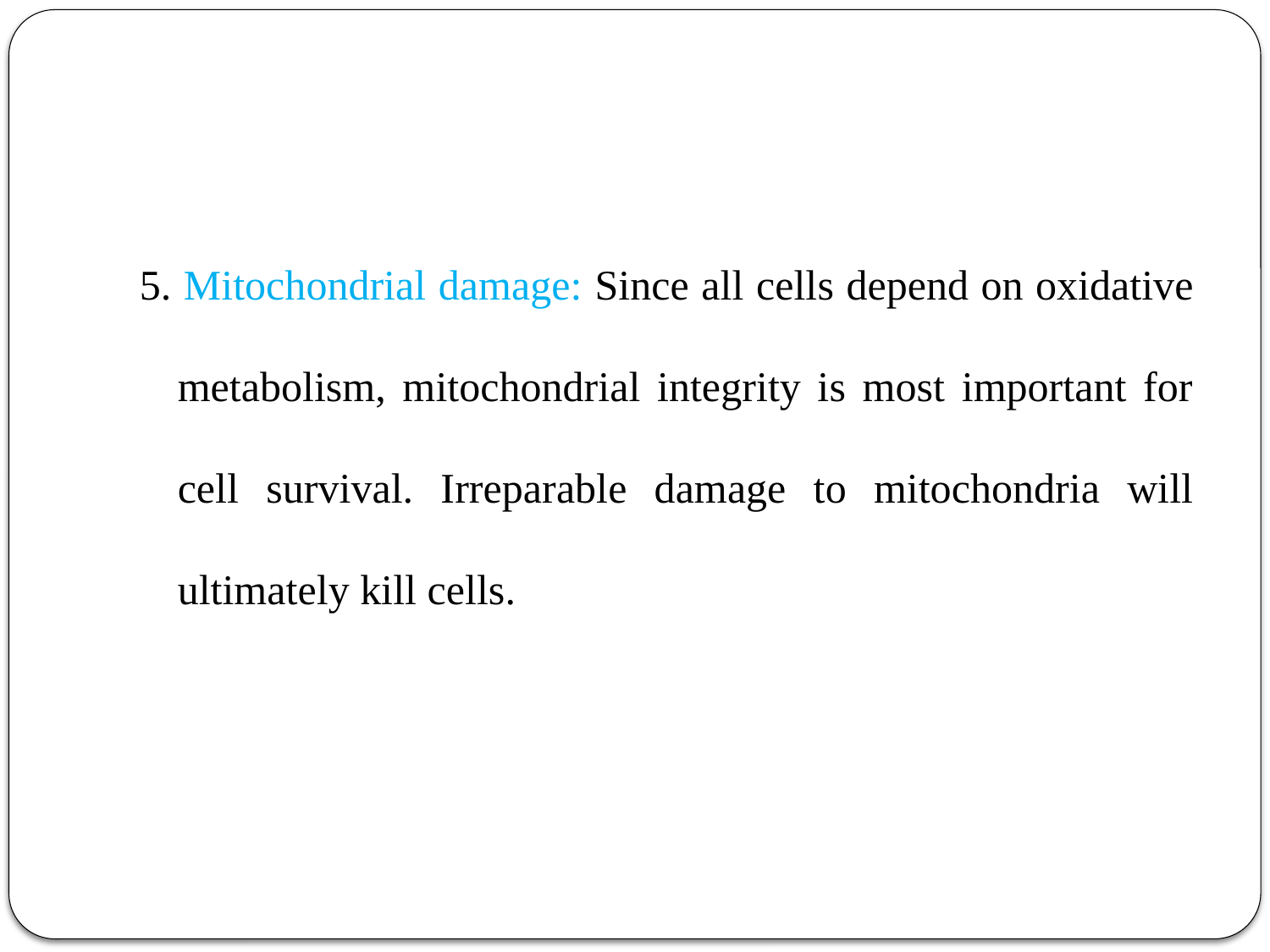

5. Mitochondrial damage: Since all cells depend on oxidative metabolism, mitochondrial integrity is most important for cell survival. Irreparable damage to mitochondria will ultimately kill cells.